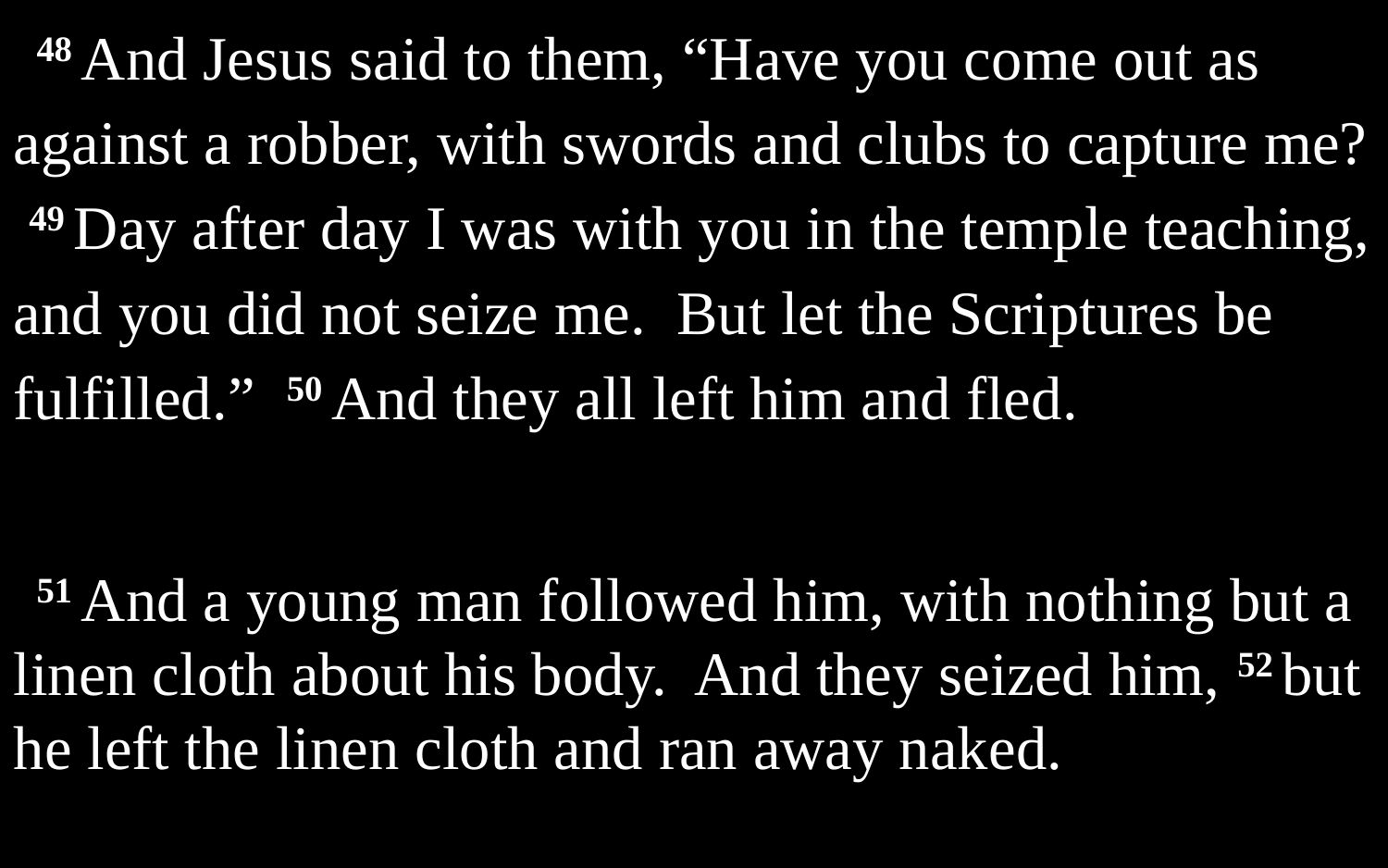

48 And Jesus said to them, “Have you come out as against a robber, with swords and clubs to capture me?  49 Day after day I was with you in the temple teaching, and you did not seize me.  But let the Scriptures be fulfilled.”  50 And they all left him and fled.

51 And a young man followed him, with nothing but a linen cloth about his body.  And they seized him, 52 but he left the linen cloth and ran away naked.